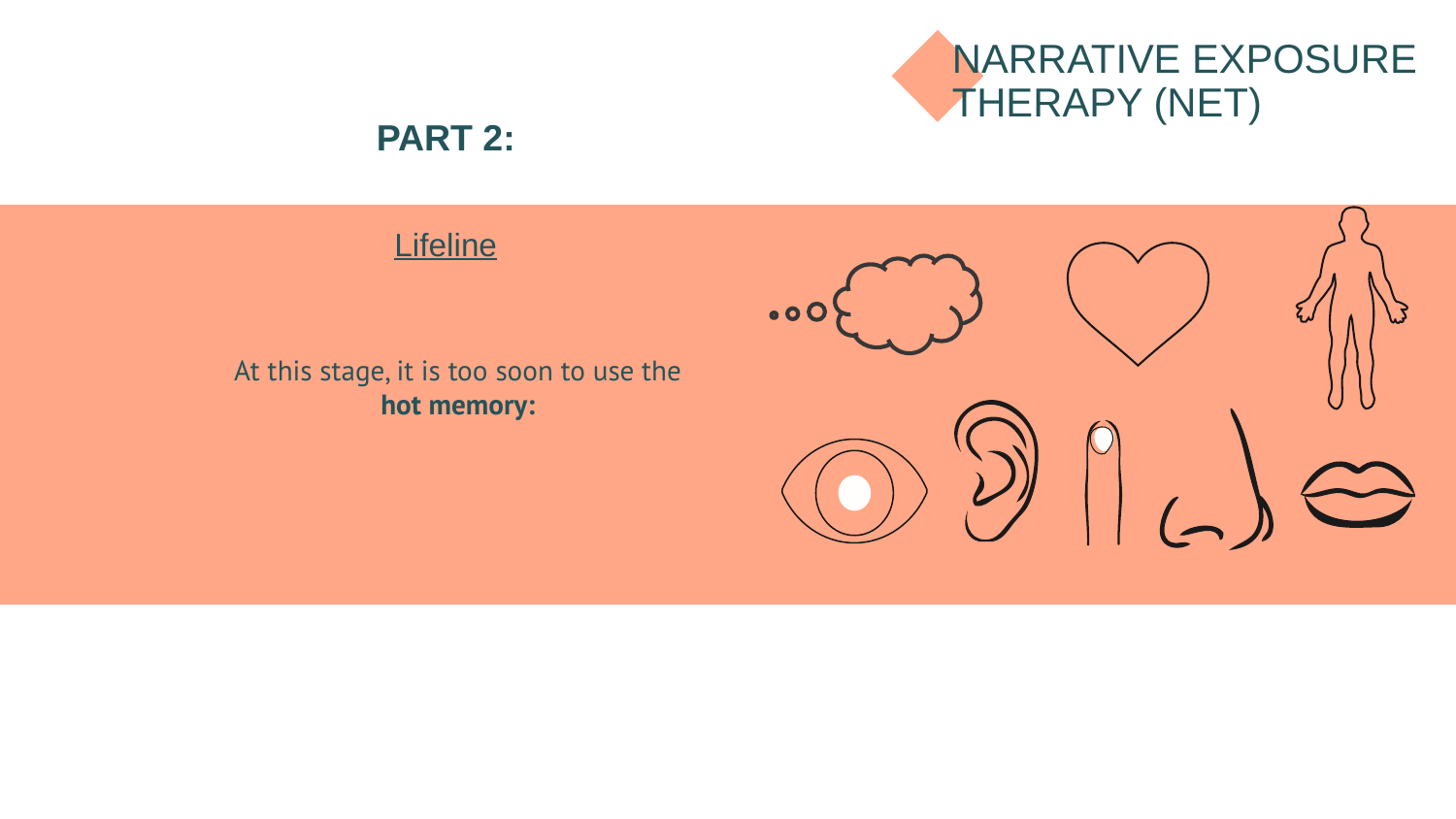

NARRATIVE EXPOSURE THERAPY (NET)
# PART 2: Lifeline

At this stage, it is too soon to use the
hot memory: